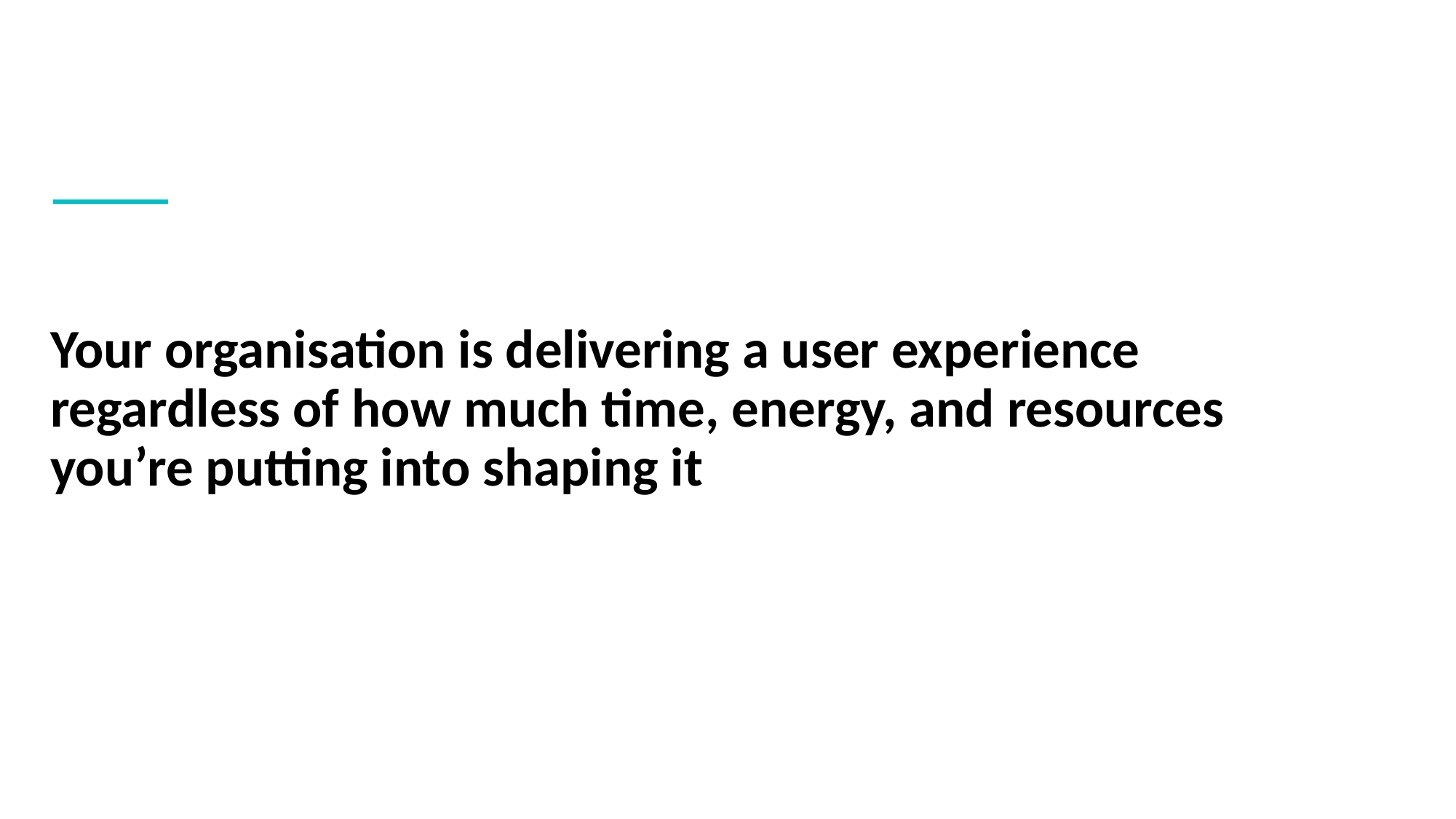

# Your organisation is delivering a user experience regardless of how much time, energy, and resources you’re putting into shaping it